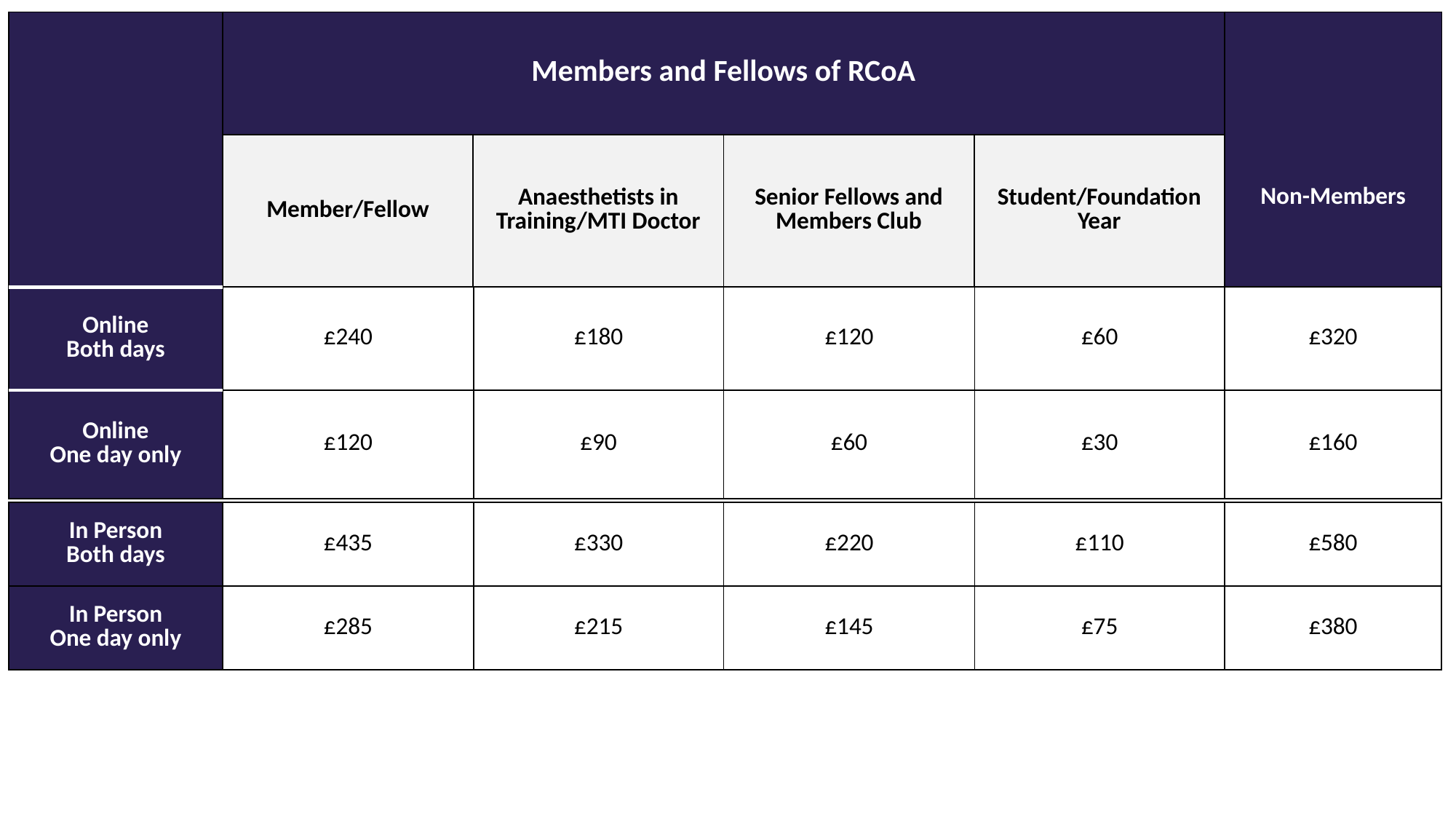

|  |
| --- |
| Members and Fellows of RCoA |
| --- |
| Non-Members |
| --- |
| Member/Fellow | Anaesthetists in Training/MTI Doctor | Senior Fellows and Members Club | Student/Foundation Year |
| --- | --- | --- | --- |
| Online Both days | £240 | £180 | £120 | £60 | £320 |
| --- | --- | --- | --- | --- | --- |
| Online One day only | £120 | £90 | £60 | £30 | £160 |
| In Person Both days | £435 | £330 | £220 | £110 | £580 |
| --- | --- | --- | --- | --- | --- |
| In Person One day only | £285 | £215 | £145 | £75 | £380 |